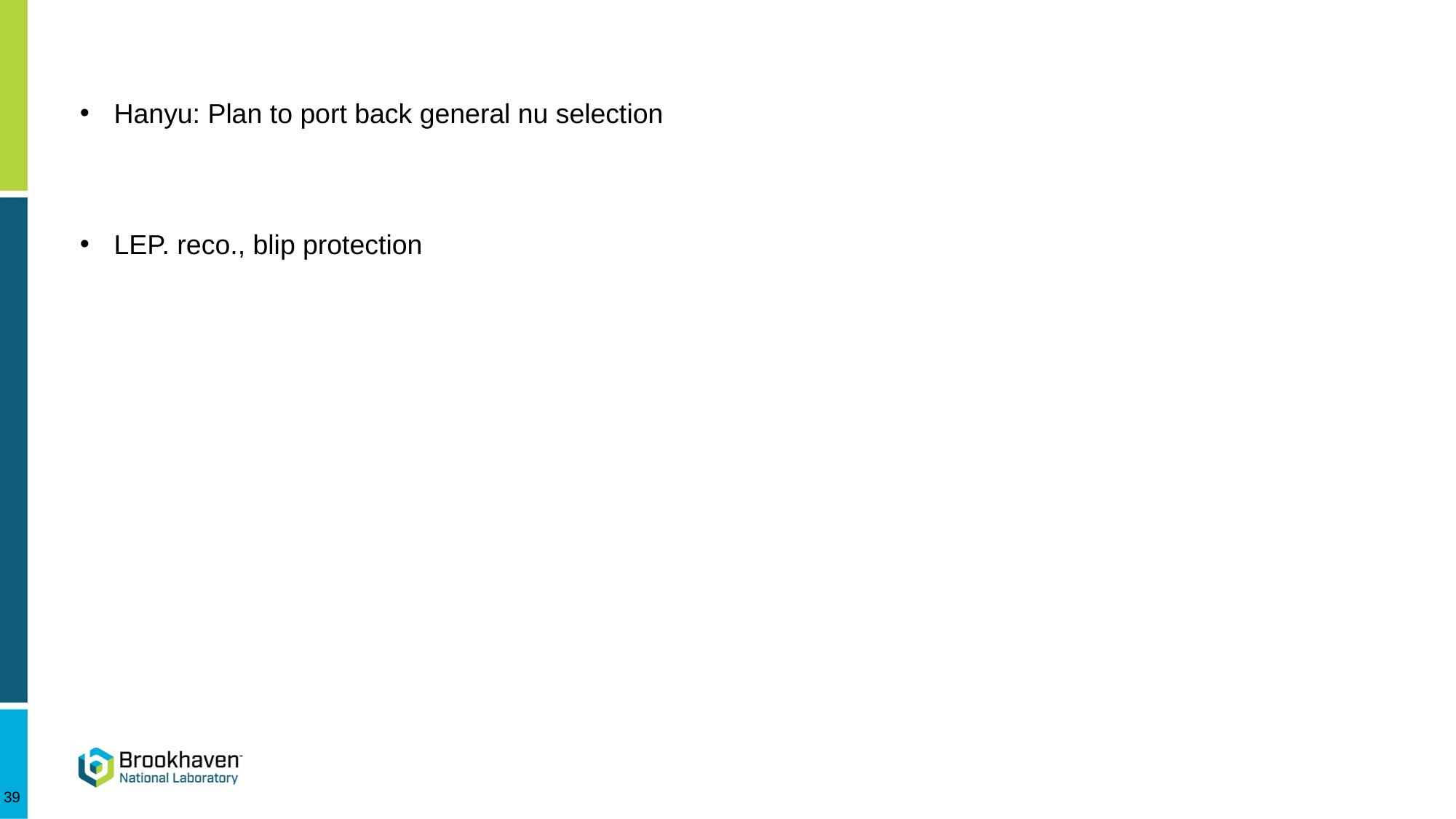

#
Hanyu: Plan to port back general nu selection

LEP. reco., blip protection
39